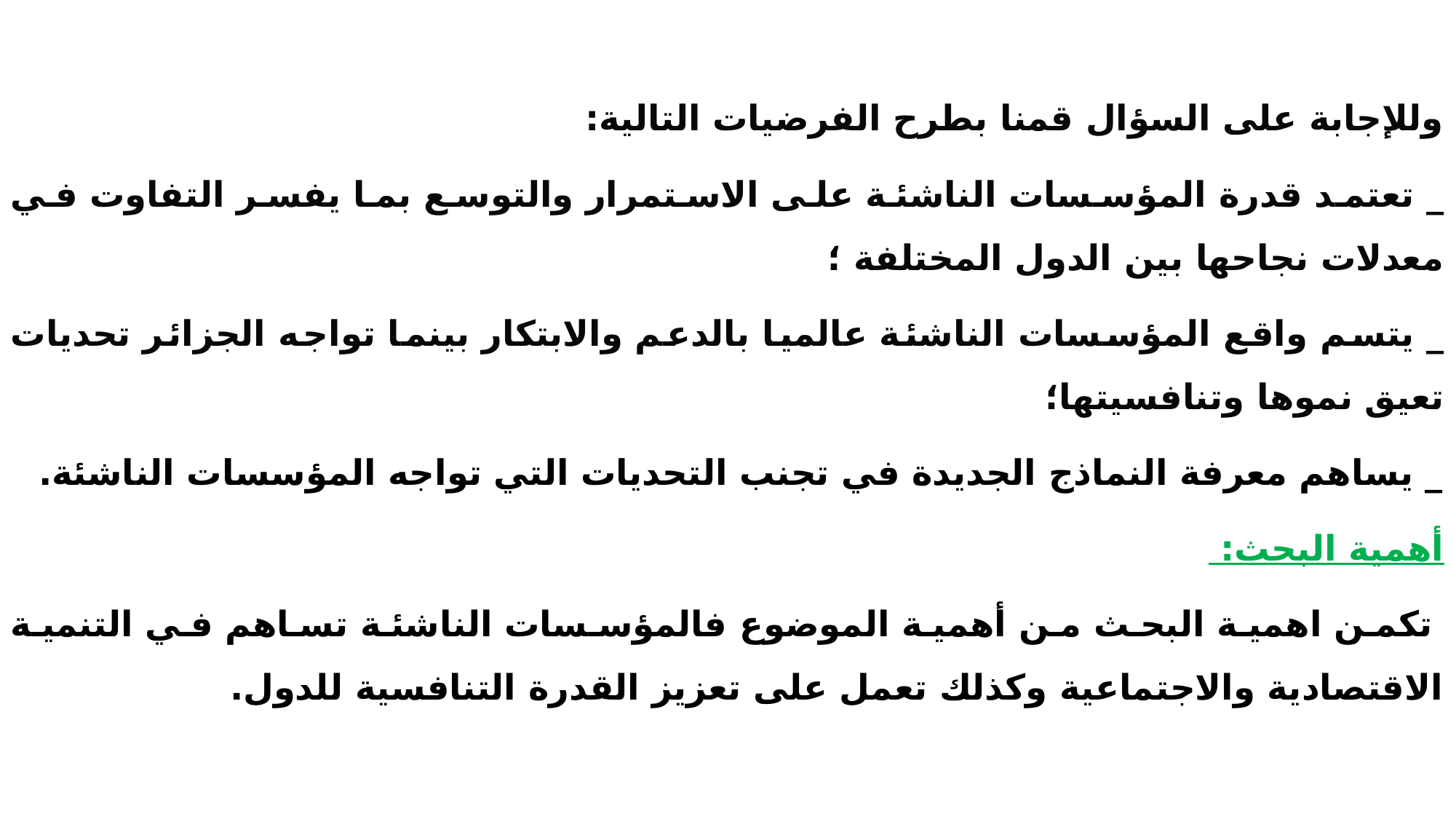

وللإجابة على السؤال قمنا بطرح الفرضيات التالية:
_ تعتمد قدرة المؤسسات الناشئة على الاستمرار والتوسع بما يفسر التفاوت في معدلات نجاحها بين الدول المختلفة ؛
_ يتسم واقع المؤسسات الناشئة عالميا بالدعم والابتكار بينما تواجه الجزائر تحديات تعيق نموها وتنافسيتها؛
_ يساهم معرفة النماذج الجديدة في تجنب التحديات التي تواجه المؤسسات الناشئة.
	أهمية البحث:
	 تكمن اهمية البحث من أهمية الموضوع فالمؤسسات الناشئة تساهم في التنمية الاقتصادية والاجتماعية وكذلك تعمل على تعزيز القدرة التنافسية للدول.